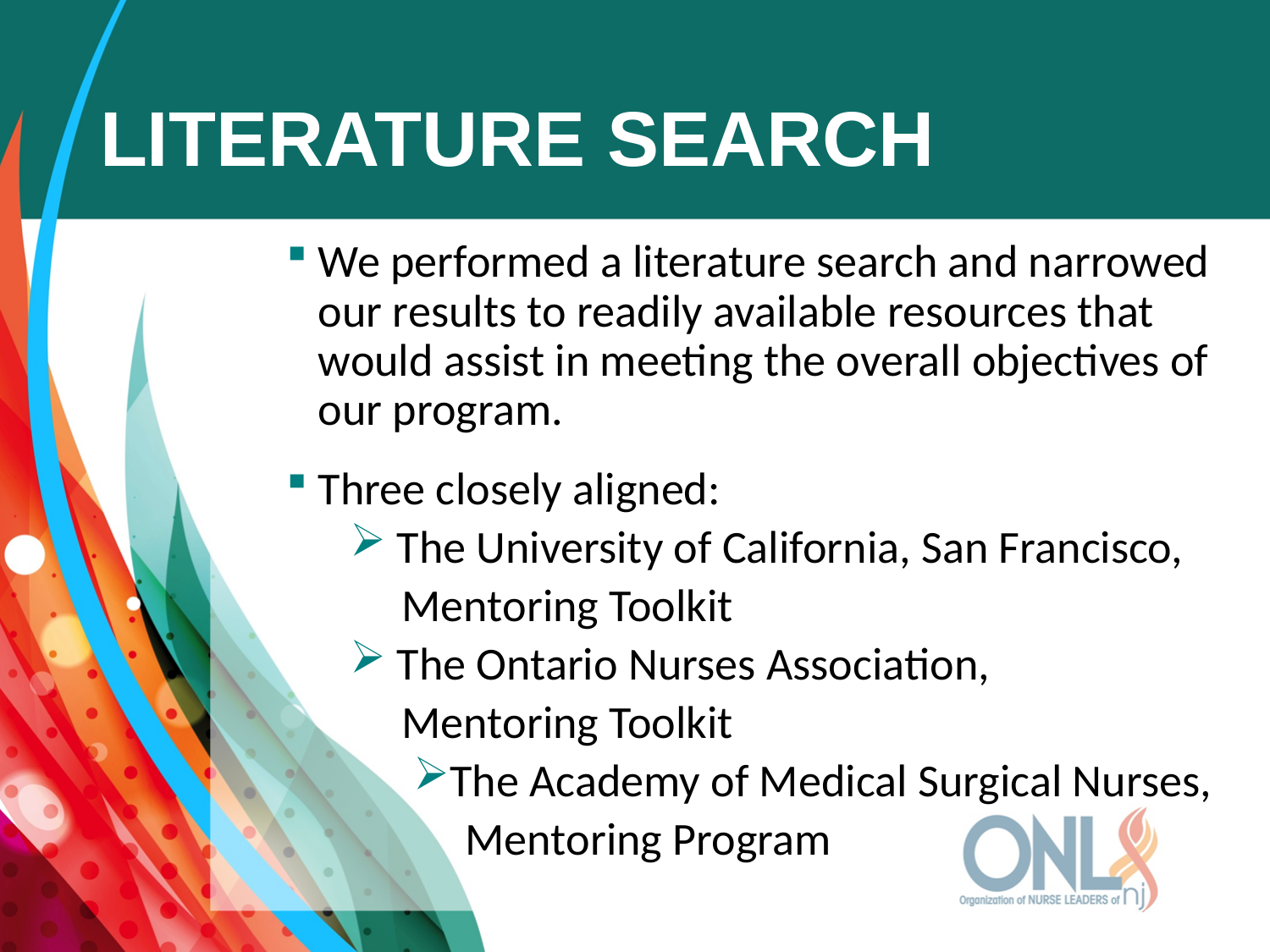

# Literature Search
We performed a literature search and narrowed our results to readily available resources that would assist in meeting the overall objectives of our program.
Three closely aligned:
 The University of California, San Francisco,
     Mentoring Toolkit
 The Ontario Nurses Association,
     Mentoring Toolkit
The Academy of Medical Surgical Nurses,
     Mentoring Program